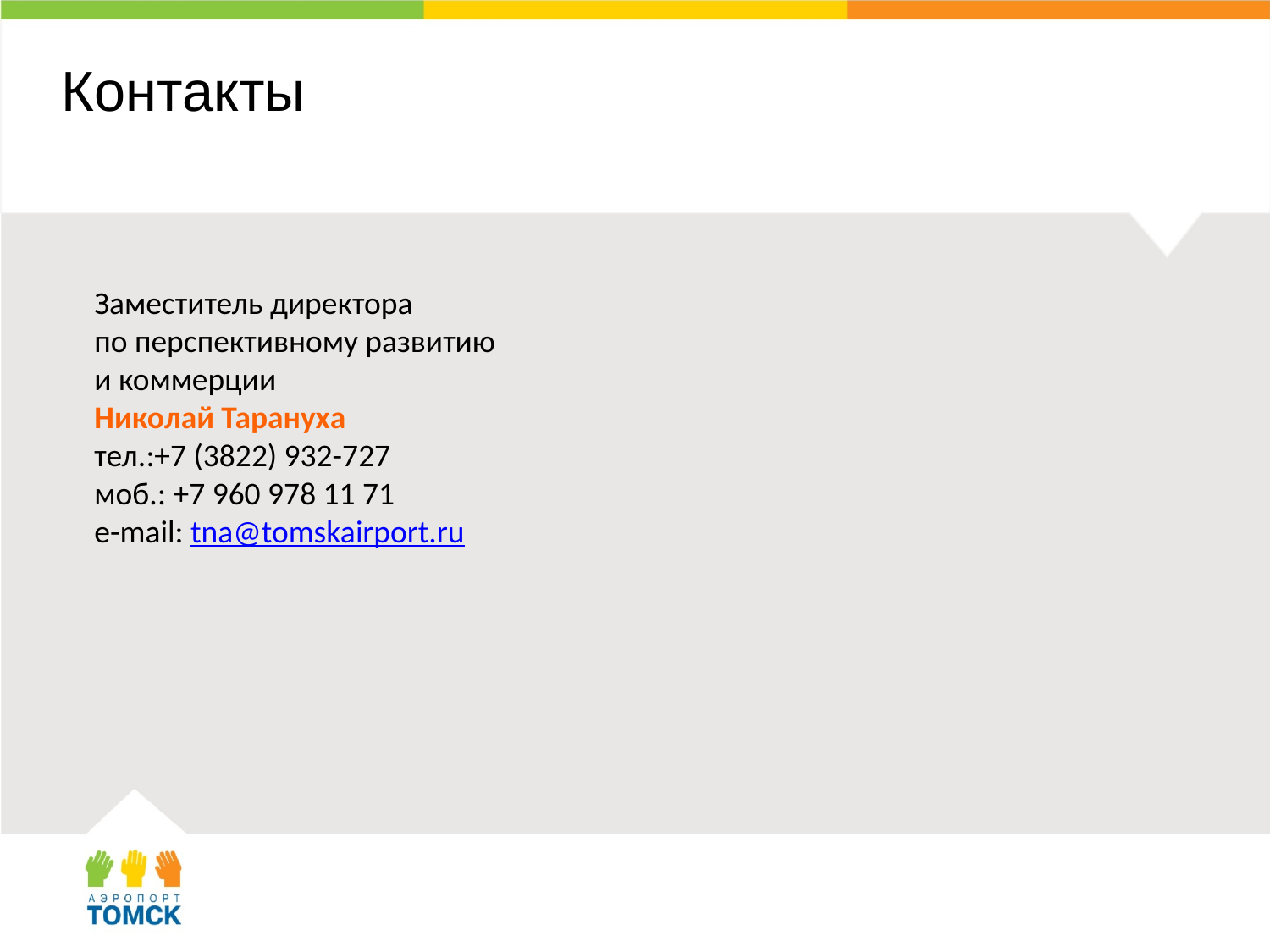

Контакты
# Оформление заголовка слайда
      Заместитель директора
      по перспективному развитию
      и коммерции
      Николай Тарануха
      тел.:+7 (3822) 932-727
      моб.: +7 960 978 11 71
      e-mail: tna@tomskairport.ru